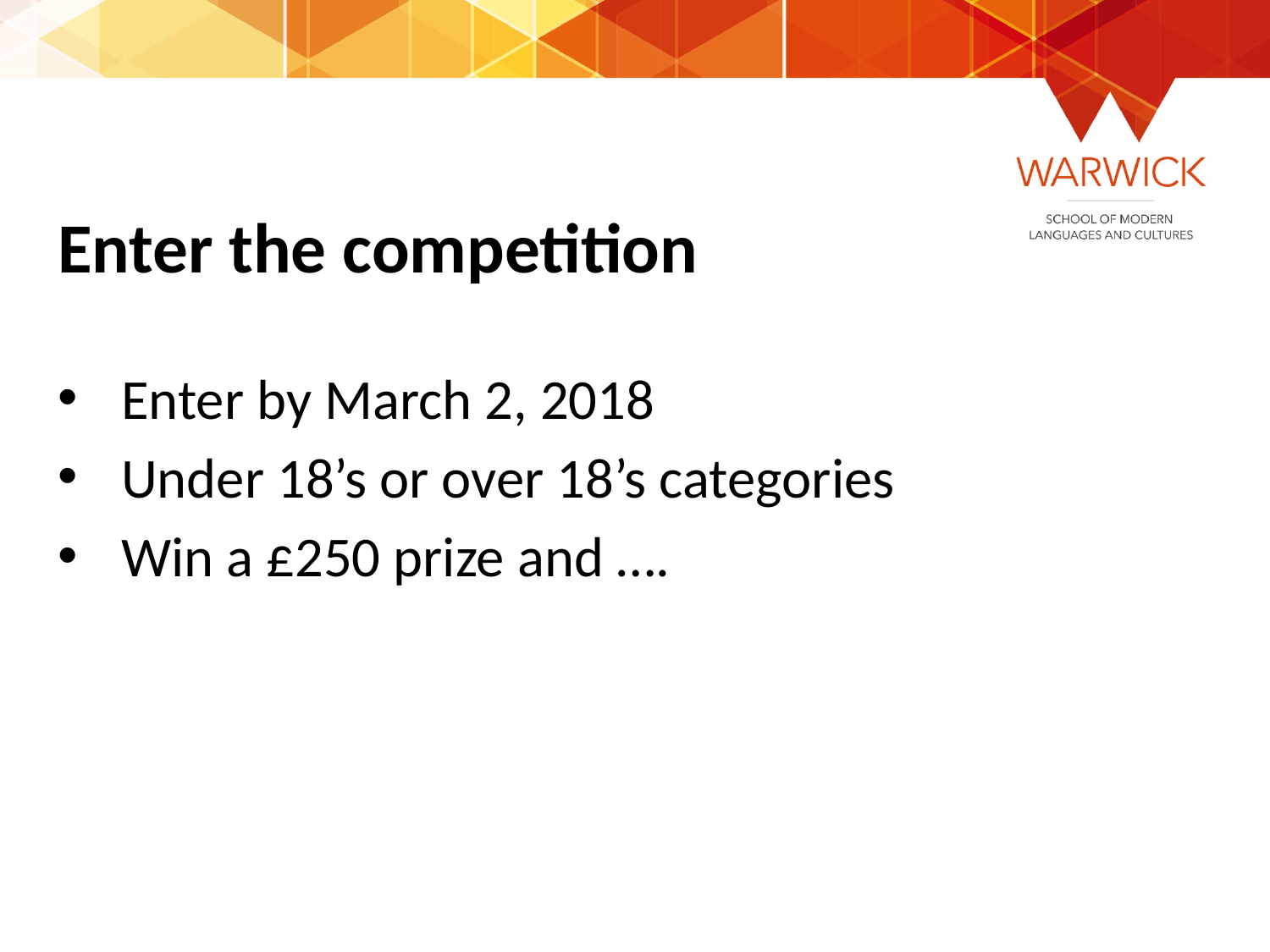

# Enter the competition
Enter by March 2, 2018
Under 18’s or over 18’s categories
Win a £250 prize and ….